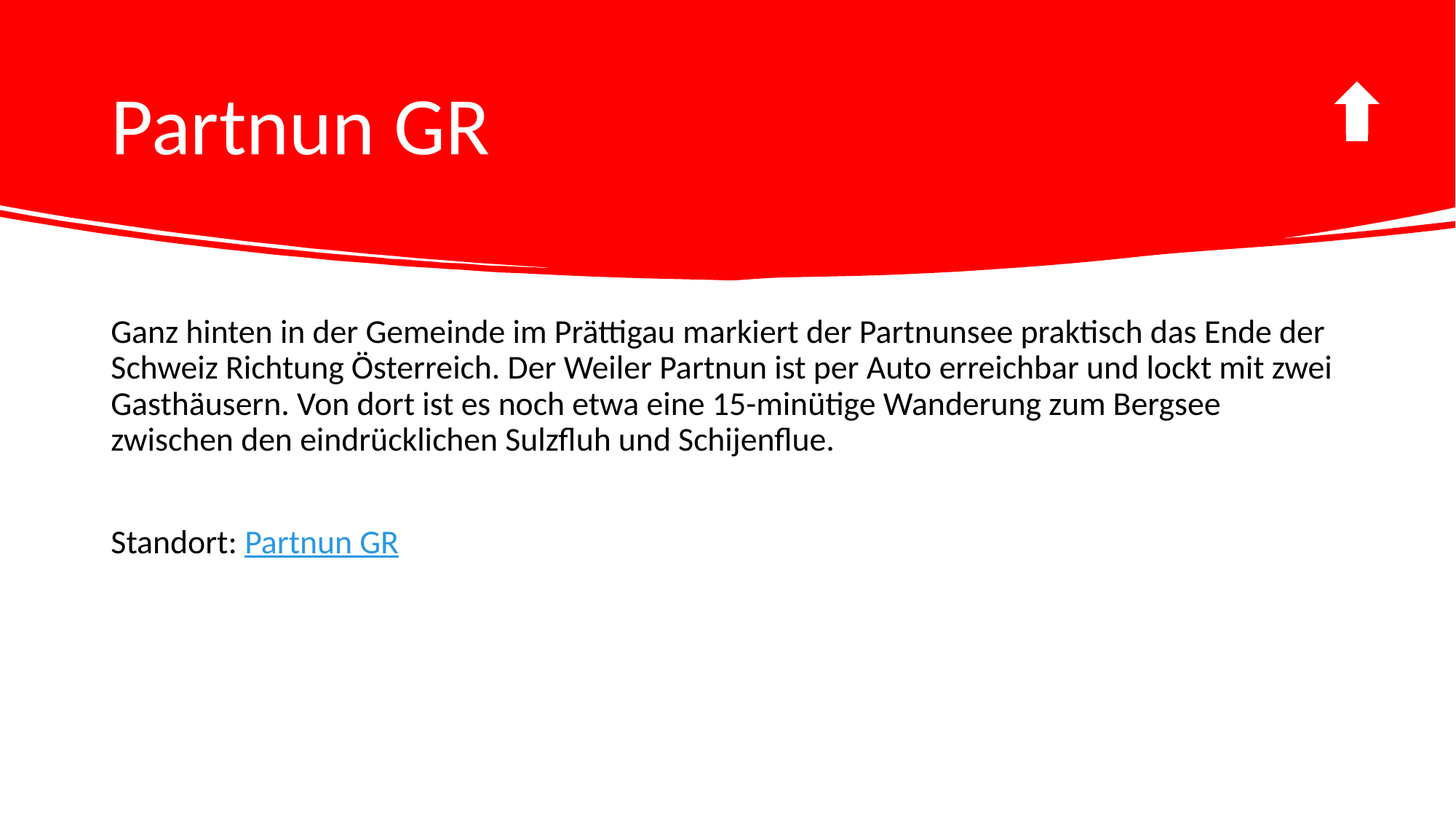

# Partnun GR

Ganz hinten in der Gemeinde im Prättigau markiert der Partnunsee praktisch das Ende der Schweiz Richtung Österreich. Der Weiler Partnun ist per Auto erreichbar und lockt mit zwei Gasthäusern. Von dort ist es noch etwa eine 15-minütige Wanderung zum Bergsee zwischen den eindrücklichen Sulzfluh und Schijenflue.

Standort: Partnun GR